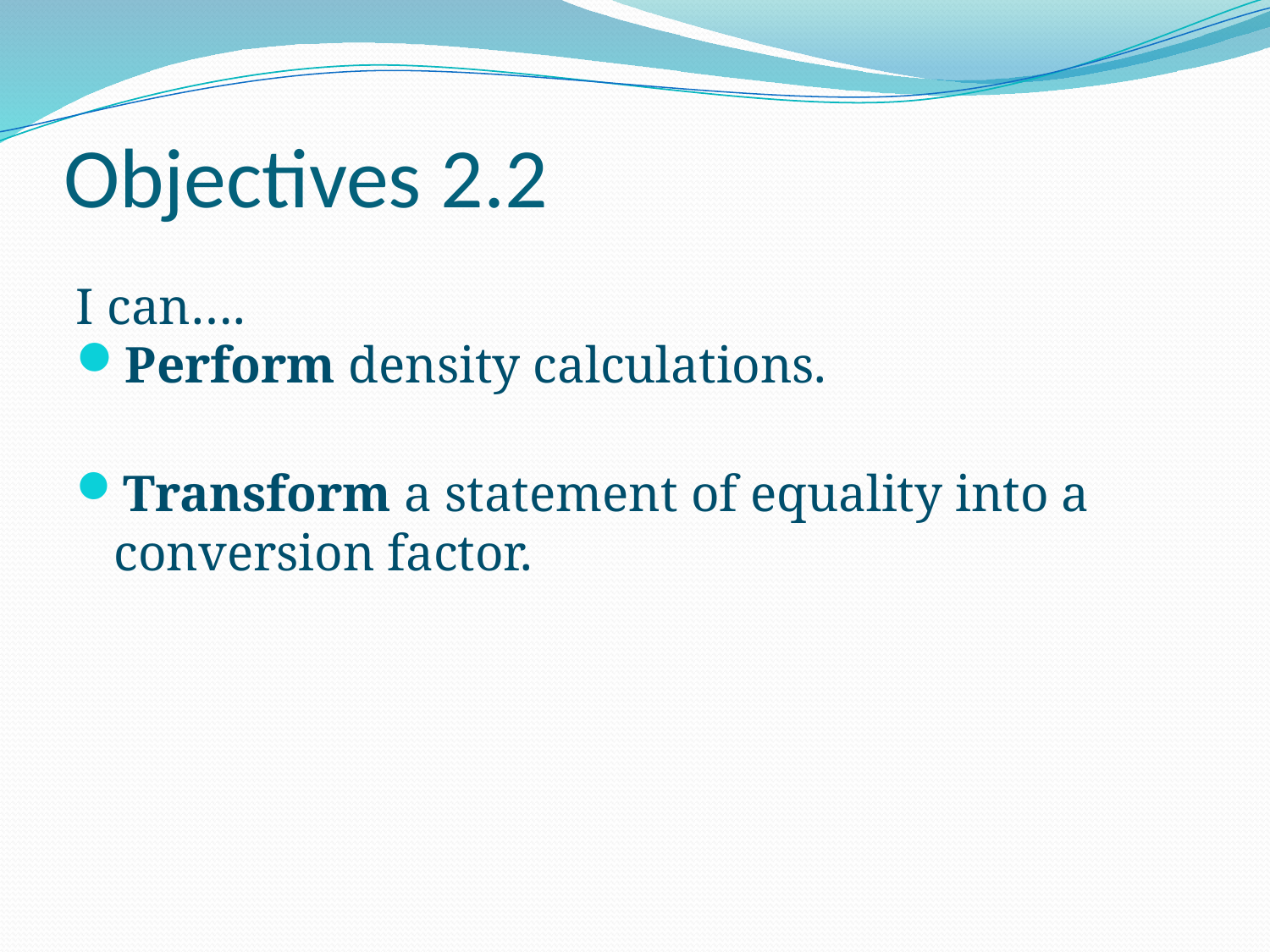

# Objectives 2.2
I can….
Perform density calculations.
Transform a statement of equality into a conversion factor.